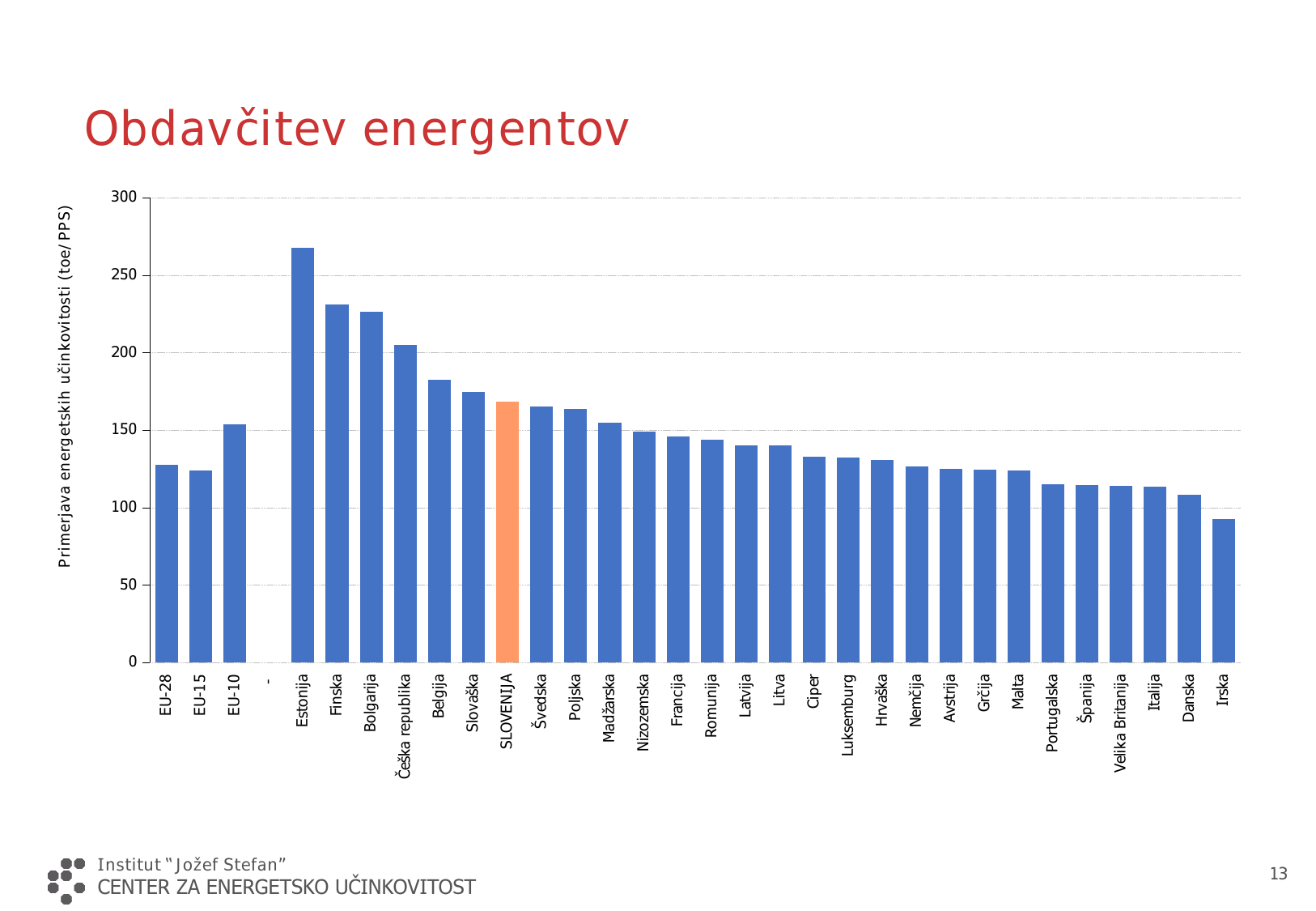

# Obdavčitev energentov

### Chart

| Category |  |
|---|---|
| EU-28 | 127.50549685867283 |
| EU-15 | 124.20196300364609 |
| EU-10 | 153.60698289248617 |
|  -  | None |
| Estonija | 267.5946871838514 |
| Finska | 231.2658188537445 |
| Bolgarija | 226.16699848306916 |
| Češka republika | 204.86370401408573 |
| Belgija | 182.24253551221156 |
| Slovaška | 174.48917053552472 |
| SLOVENIJA | 168.516787908161 |
| Švedska | 165.36226496638548 |
| Poljska | 163.5031782105431 |
| Madžarska | 154.84306446169424 |
| Nizozemska | 148.8598796335182 |
| Francija | 145.93167859499516 |
| Romunija | 143.78497561917254 |
| Latvija | 140.395343758479 |
| Litva | 140.08539520058358 |
| Ciper | 133.01473516527278 |
| Luksemburg | 132.42700055442617 |
| Hrvaška | 130.9781800167787 |
| Nemčija | 126.66095088653655 |
| Avstrija | 124.94935008010141 |
| Grčija | 124.31054840898527 |
| Malta | 123.7428082041372 |
| Portugalska | 115.0669314008508 |
| Španija | 114.70623616548339 |
| Velika Britanija | 114.21622771742969 |
| Italija | 113.35135261971138 |
| Danska | 108.35224491612156 |
| Irska | 92.70717396382064 |